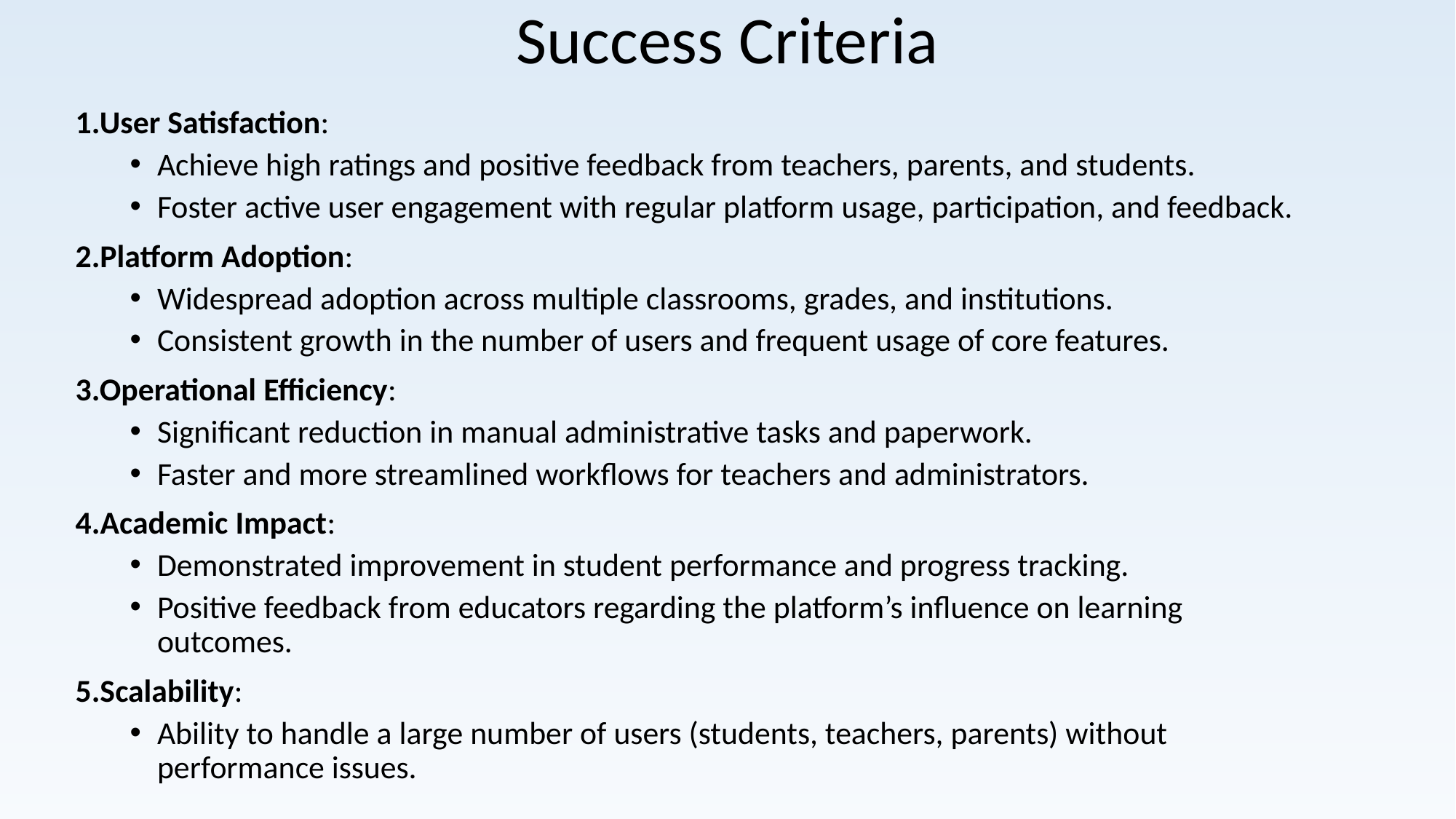

# Success Criteria
1.User Satisfaction:
Achieve high ratings and positive feedback from teachers, parents, and students.
Foster active user engagement with regular platform usage, participation, and feedback.
2.Platform Adoption:
Widespread adoption across multiple classrooms, grades, and institutions.
Consistent growth in the number of users and frequent usage of core features.
3.Operational Efficiency:
Significant reduction in manual administrative tasks and paperwork.
Faster and more streamlined workflows for teachers and administrators.
4.Academic Impact:
Demonstrated improvement in student performance and progress tracking.
Positive feedback from educators regarding the platform’s influence on learning outcomes.
5.Scalability:
Ability to handle a large number of users (students, teachers, parents) without performance issues.